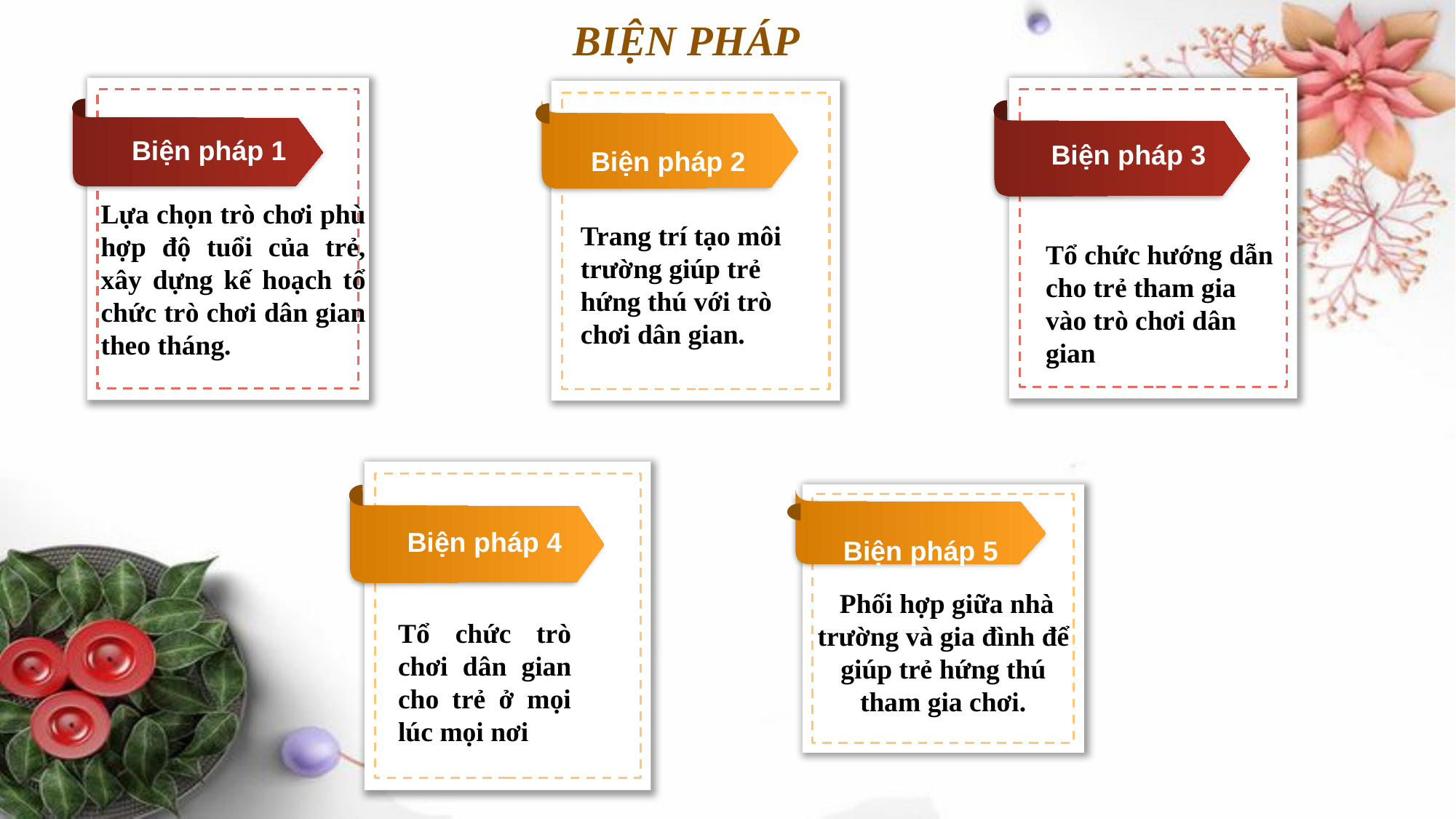

BIỆN PHÁP

Biện pháp 1

Lựa chọn trò chơi phù hợp độ tuổi của trẻ, xây dựng kế hoạch tổ chức trò chơi dân gian theo tháng.

Biện pháp 3
.
Tổ chức hướng dẫn cho trẻ tham gia vào trò chơi dân gian

Biện pháp 2

Trang trí tạo môi trường giúp trẻ hứng thú với trò chơi dân gian.

Biện pháp 4

Tổ chức trò chơi dân gian cho trẻ ở mọi lúc mọi nơi

 Phối hợp giữa nhà trường và gia đình để giúp trẻ hứng thú tham gia chơi.

Biện pháp 5